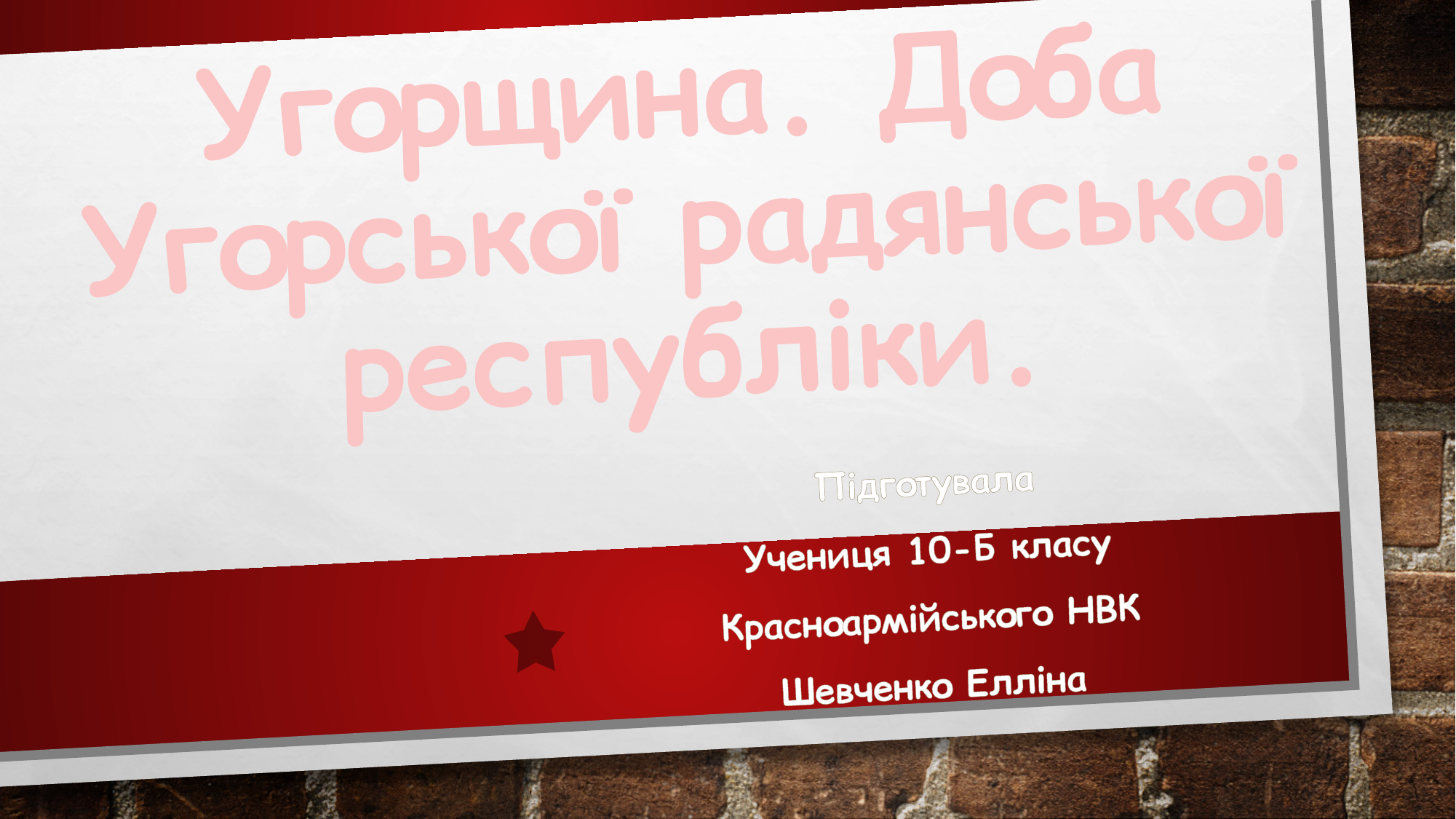

# Угорщина. Доба Угорської радянської республіки.
Підготувала
Учениця 10-Б класу
Красноармійського НВК
Шевченко Елліна